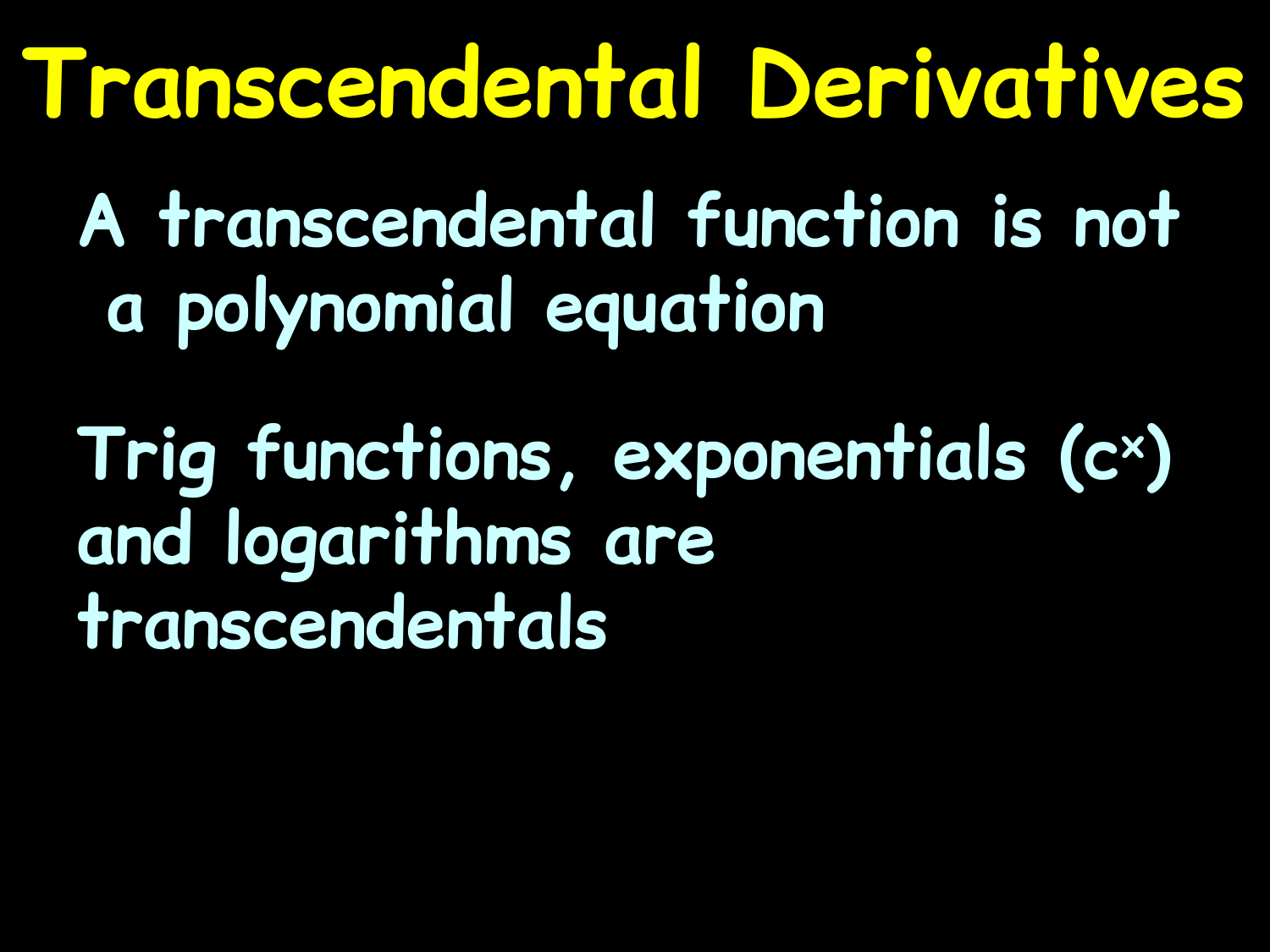

# Transcendental Derivatives
A transcendental function is not  a polynomial equation

Trig functions, exponentials (cx) and logarithms are transcendentals